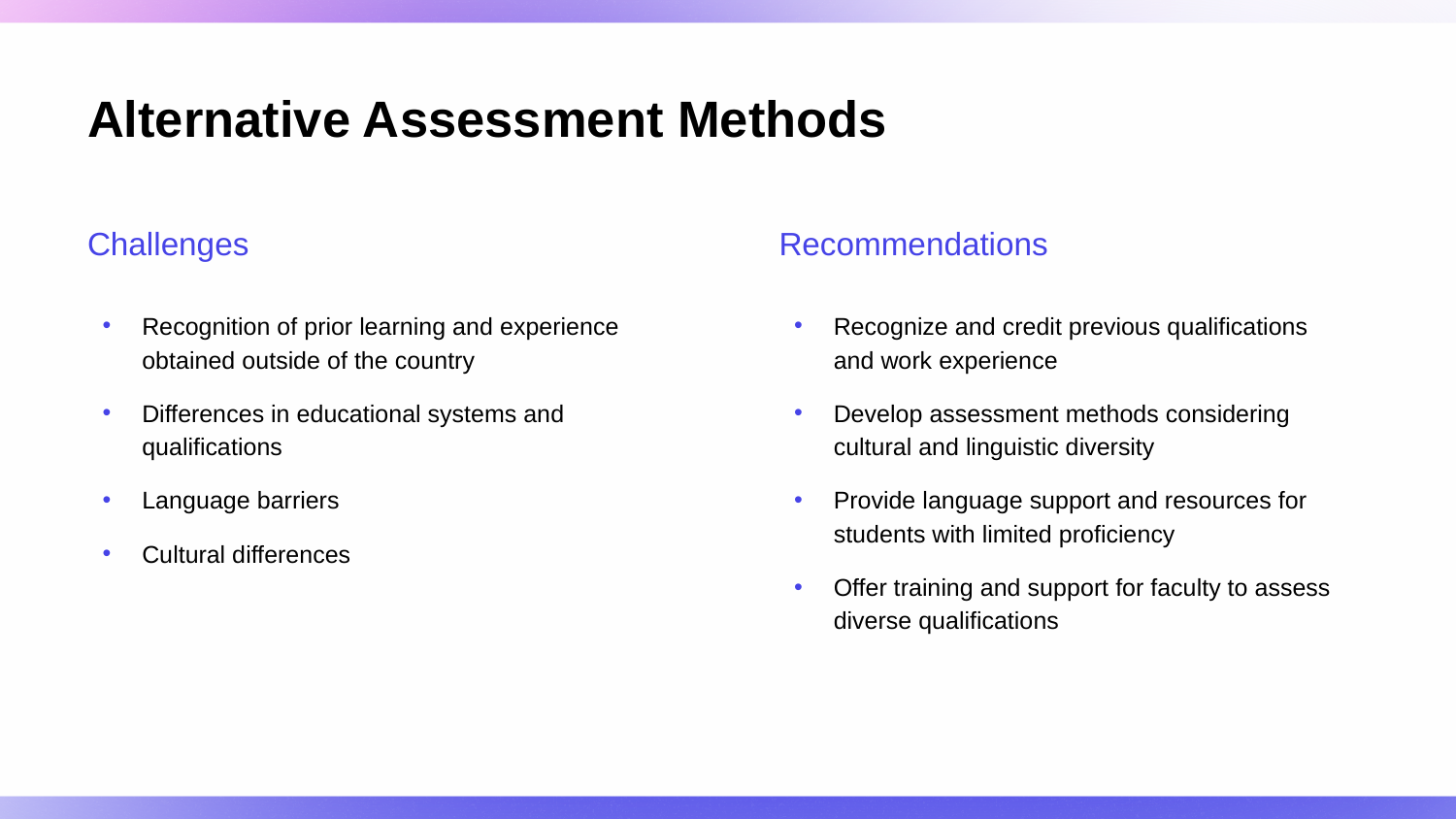

# Alternative Assessment Methods
Challenges
Recommendations
Recognition of prior learning and experience obtained outside of the country
Differences in educational systems and qualifications
Language barriers
Cultural differences
Recognize and credit previous qualifications and work experience
Develop assessment methods considering cultural and linguistic diversity
Provide language support and resources for students with limited proficiency
Offer training and support for faculty to assess diverse qualifications